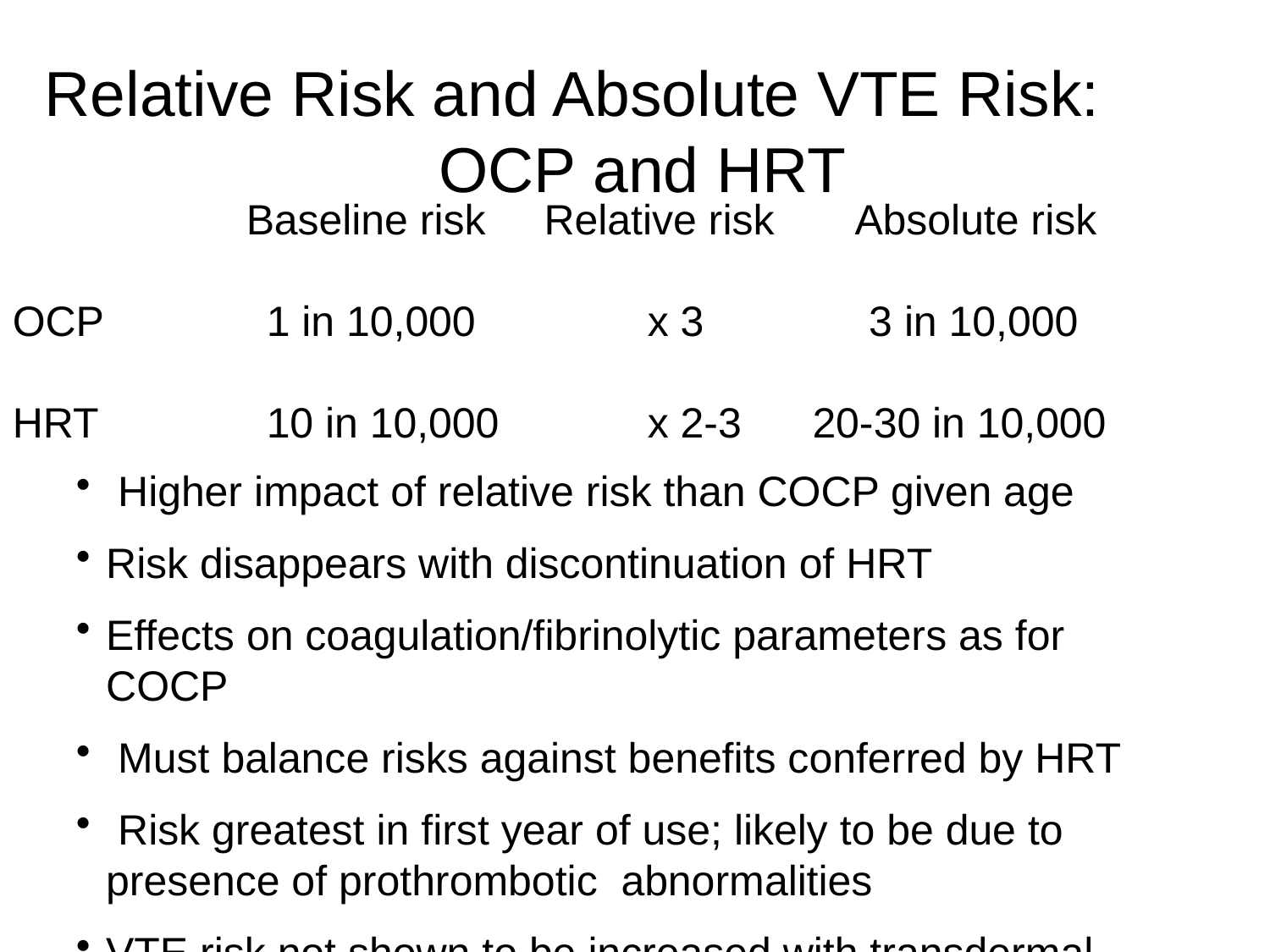

Relative Risk and Absolute VTE Risk:         OCP and HRT
	         Baseline risk	  Relative risk       Absolute risk

OCP		1 in 10,000		x 3	        3 in 10,000
HRT    	10 in 10,000		x 2-3      20-30 in 10,000

 Higher impact of relative risk than COCP given age
Risk disappears with discontinuation of HRT
Effects on coagulation/fibrinolytic parameters as for COCP
 Must balance risks against benefits conferred by HRT
 Risk greatest in first year of use; likely to be due to presence of prothrombotic  abnormalities
VTE risk not shown to be increased with transdermal HRT